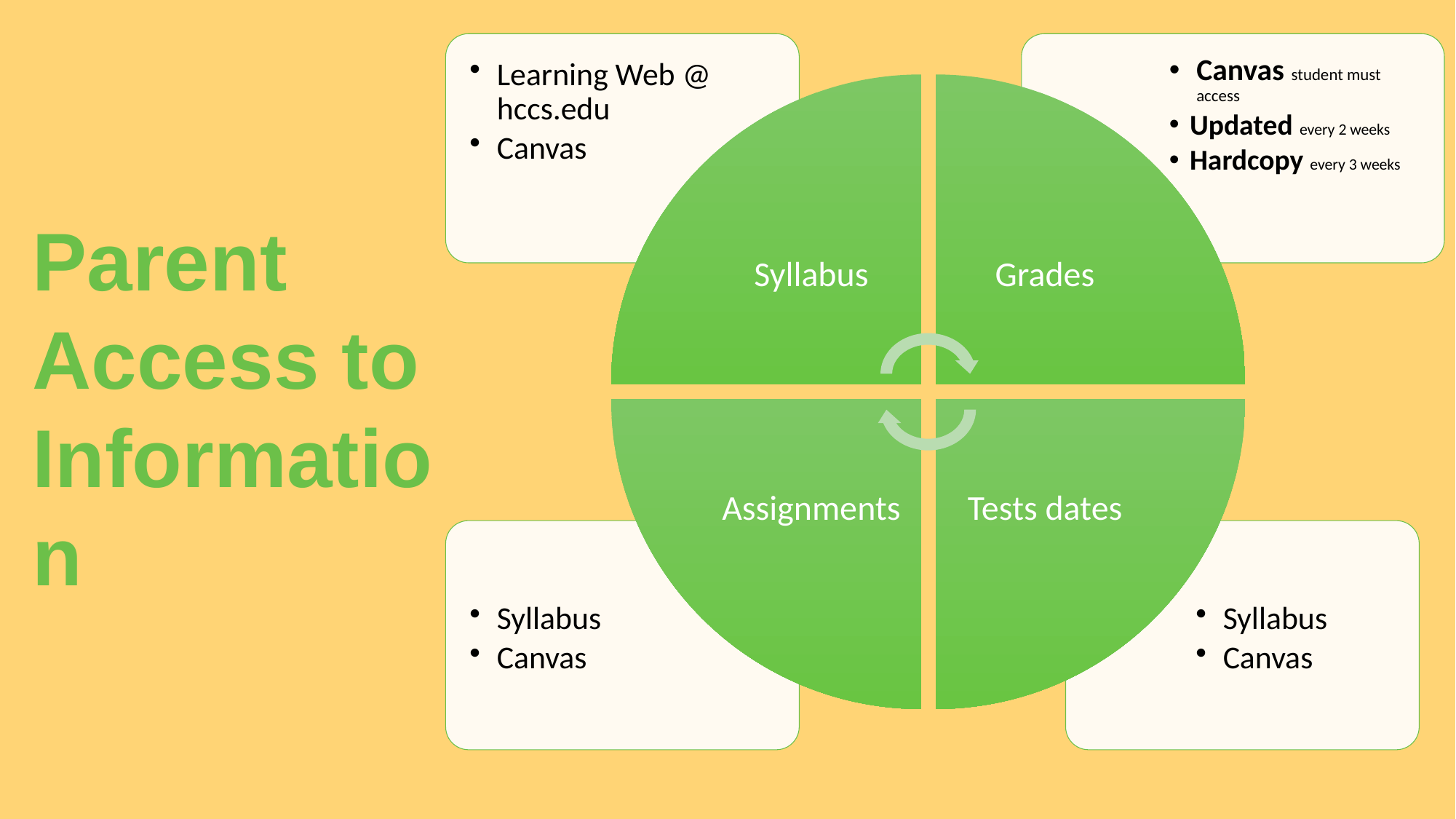

Syllabus
Canvas
Syllabus
Canvas
Canvas student must access
Updated every 2 weeks
Hardcopy every 3 weeks
Learning Web @ hccs.edu
Canvas
Syllabus
Grades
Tests dates
Assignments
Parent Access to Information